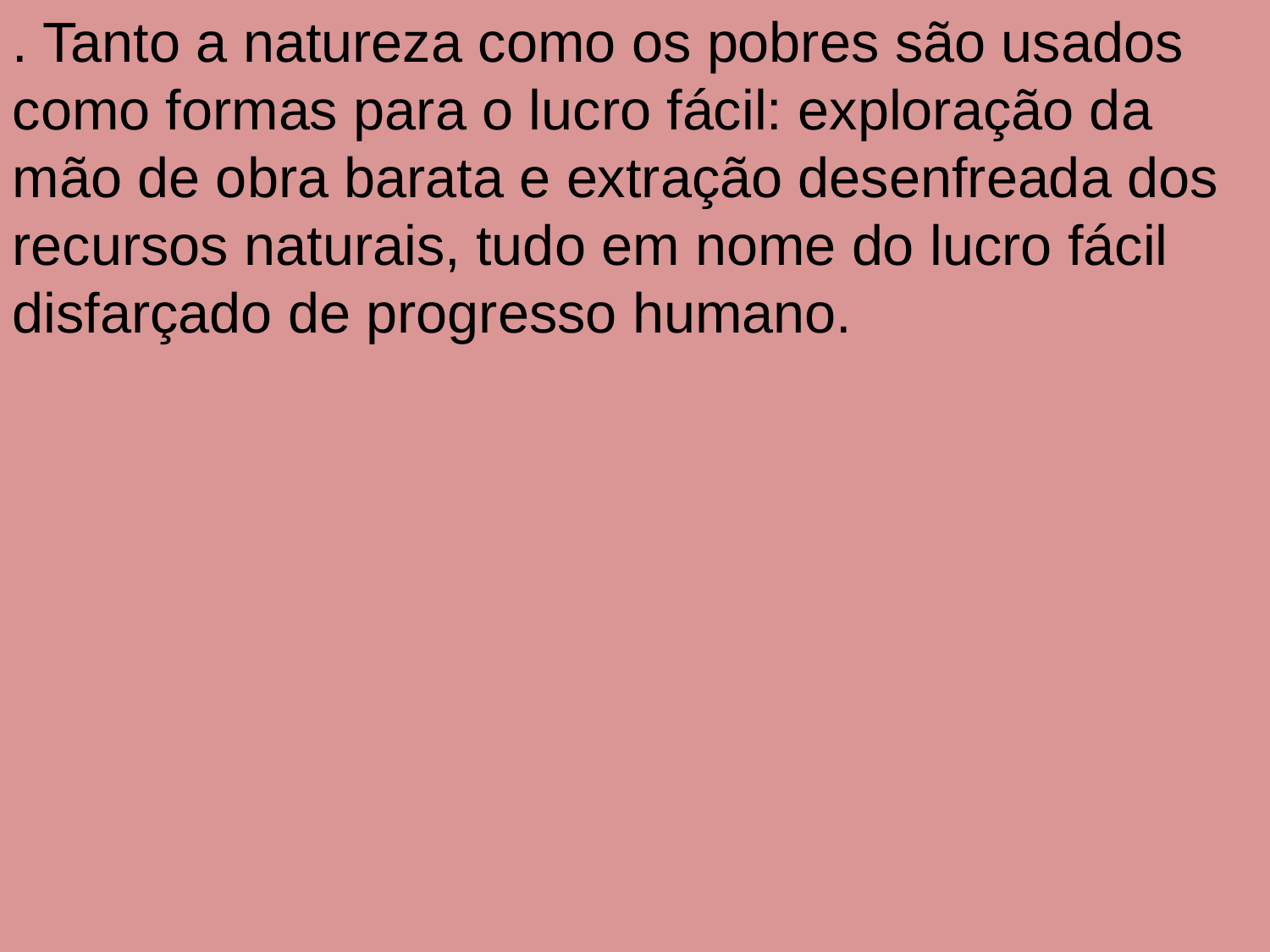

. Tanto a natureza como os pobres são usados como formas para o lucro fácil: exploração da mão de obra barata e extração desenfreada dos recursos naturais, tudo em nome do lucro fácil disfarçado de progresso humano.